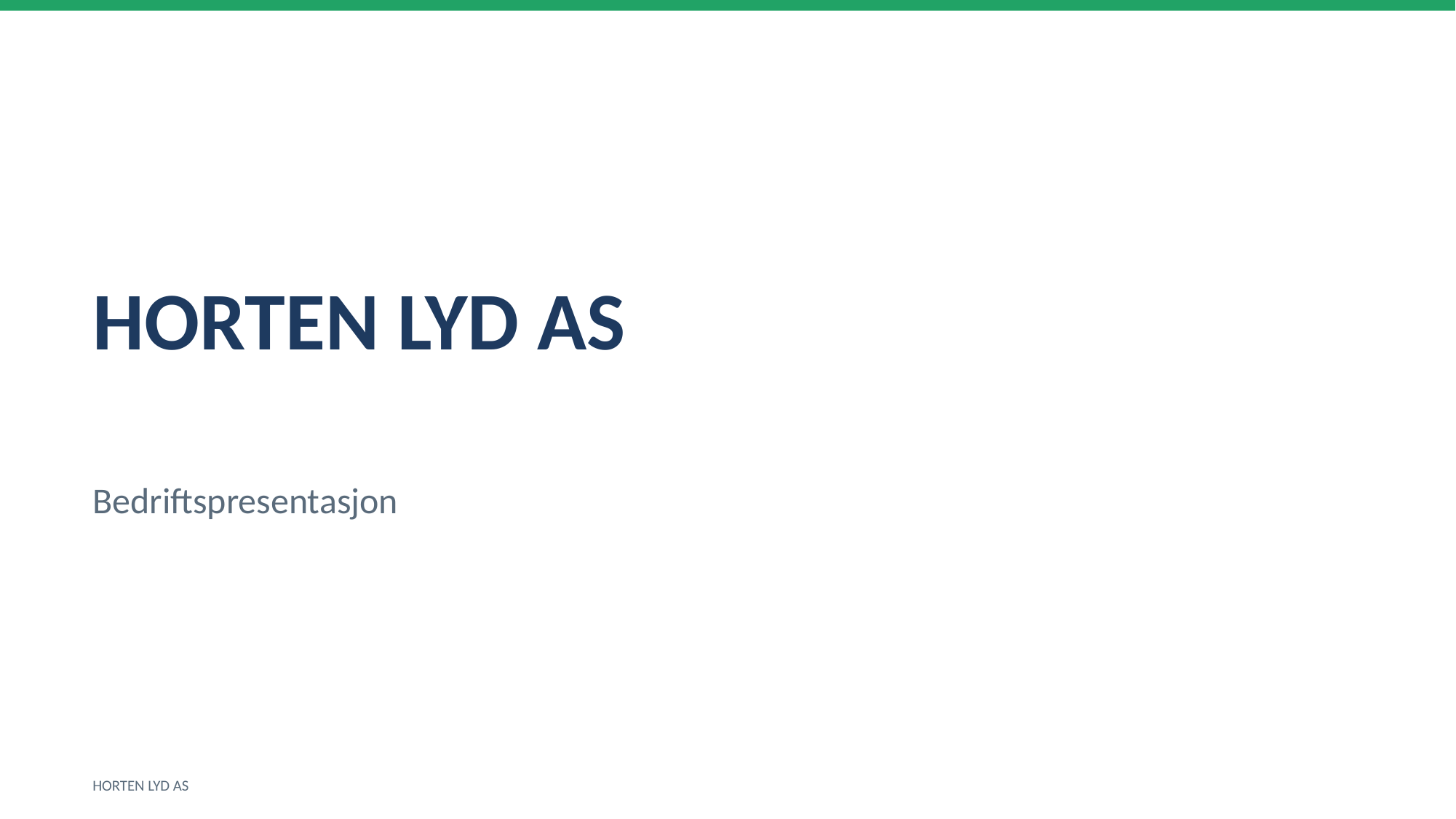

HORTEN LYD AS
Bedriftspresentasjon
HORTEN LYD AS